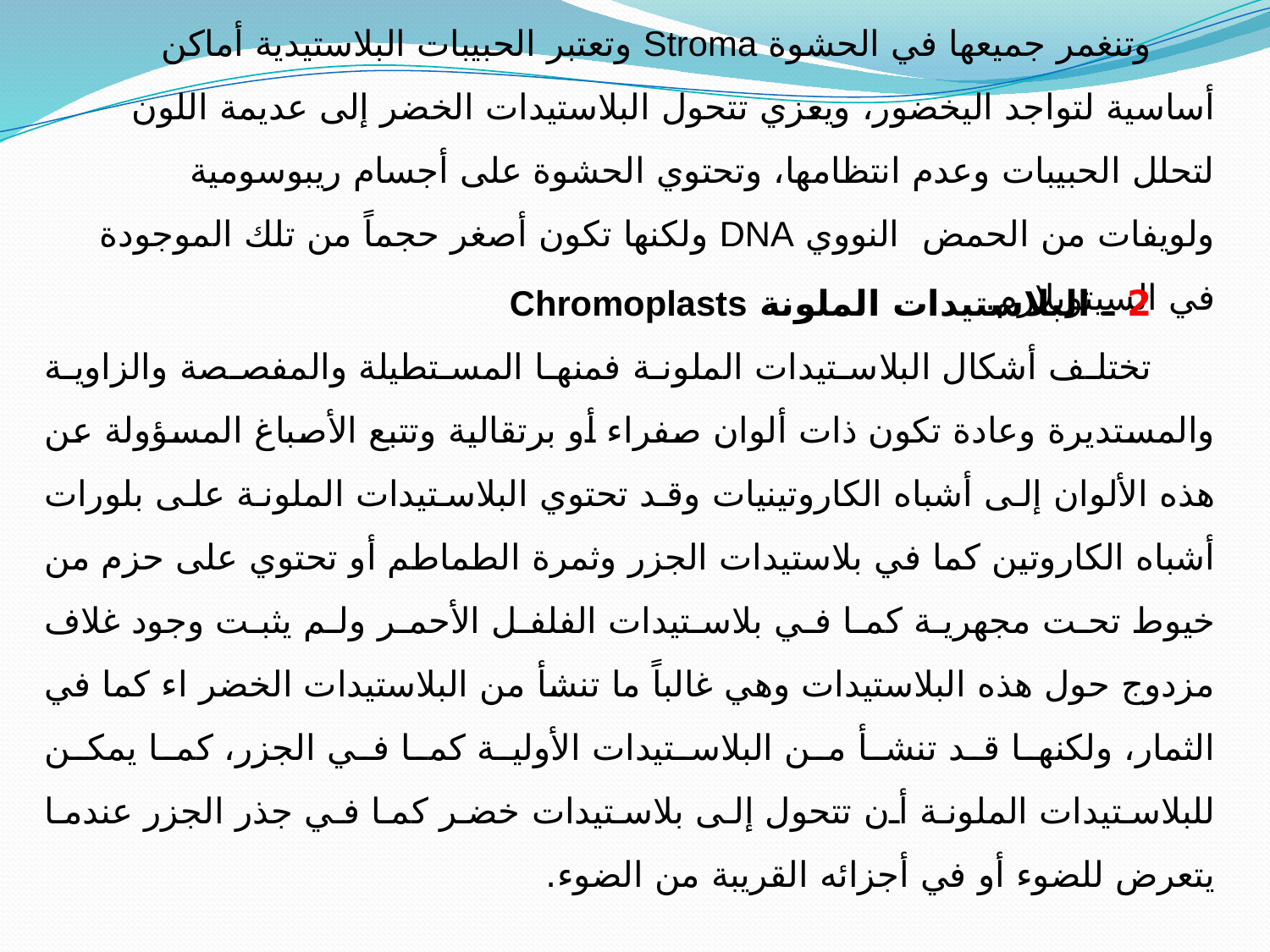

وتنغمر جميعها في الحشوة Stroma وتعتبر الحبيبات البلاستيدية أماكن أساسية لتواجد اليخضور، ويعزي تتحول البلاستيدات الخضر إلى عديمة اللون لتحلل الحبيبات وعدم انتظامها، وتحتوي الحشوة على أجسام ريبوسومية ولويفات من الحمض  النووي DNA ولكنها تكون أصغر حجماً من تلك الموجودة في السيتوبلازم.

2 ـ البلاستيدات الملونة Chromoplasts
تختلف أشكال البلاستيدات الملونة فمنها المستطيلة والمفصصة والزاوية والمستديرة وعادة تكون ذات ألوان صفراء أو برتقالية وتتبع الأصباغ المسؤولة عن هذه الألوان إلى أشباه الكاروتينيات وقد تحتوي البلاستيدات الملونة على بلورات أشباه الكاروتين كما في بلاستيدات الجزر وثمرة الطماطم أو تحتوي على حزم من خيوط تحت مجهرية كما في بلاستيدات الفلفل الأحمر ولم يثبت وجود غلاف مزدوج حول هذه البلاستيدات وهي غالباً ما تنشأ من البلاستيدات الخضر اء كما في الثمار، ولكنها قد تنشأ من البلاستيدات الأولية كما في الجزر، كما يمكن للبلاستيدات الملونة أن تتحول إلى بلاستيدات خضر كما في جذر الجزر عندما يتعرض للضوء أو في أجزائه القريبة من الضوء.